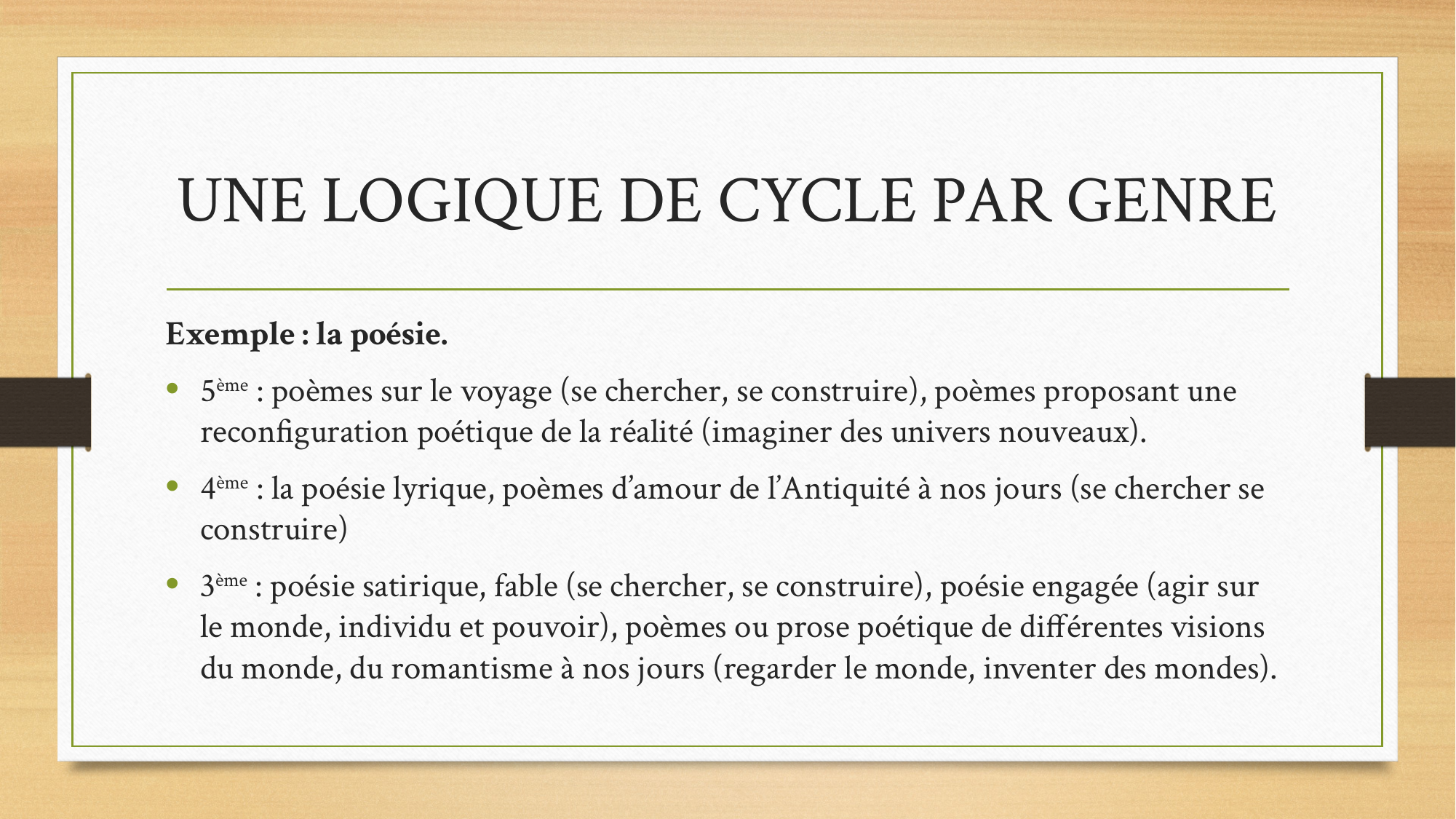

# UNE LOGIQUE DE CYCLE PAR GENRE
Exemple : la poésie.
5ème : poèmes sur le voyage (se chercher, se construire), poèmes proposant une reconfiguration poétique de la réalité (imaginer des univers nouveaux).
4ème : la poésie lyrique, poèmes d’amour de l’Antiquité à nos jours (se chercher se construire)
3ème : poésie satirique, fable (se chercher, se construire), poésie engagée (agir sur le monde, individu et pouvoir), poèmes ou prose poétique de différentes visions du monde, du romantisme à nos jours (regarder le monde, inventer des mondes).